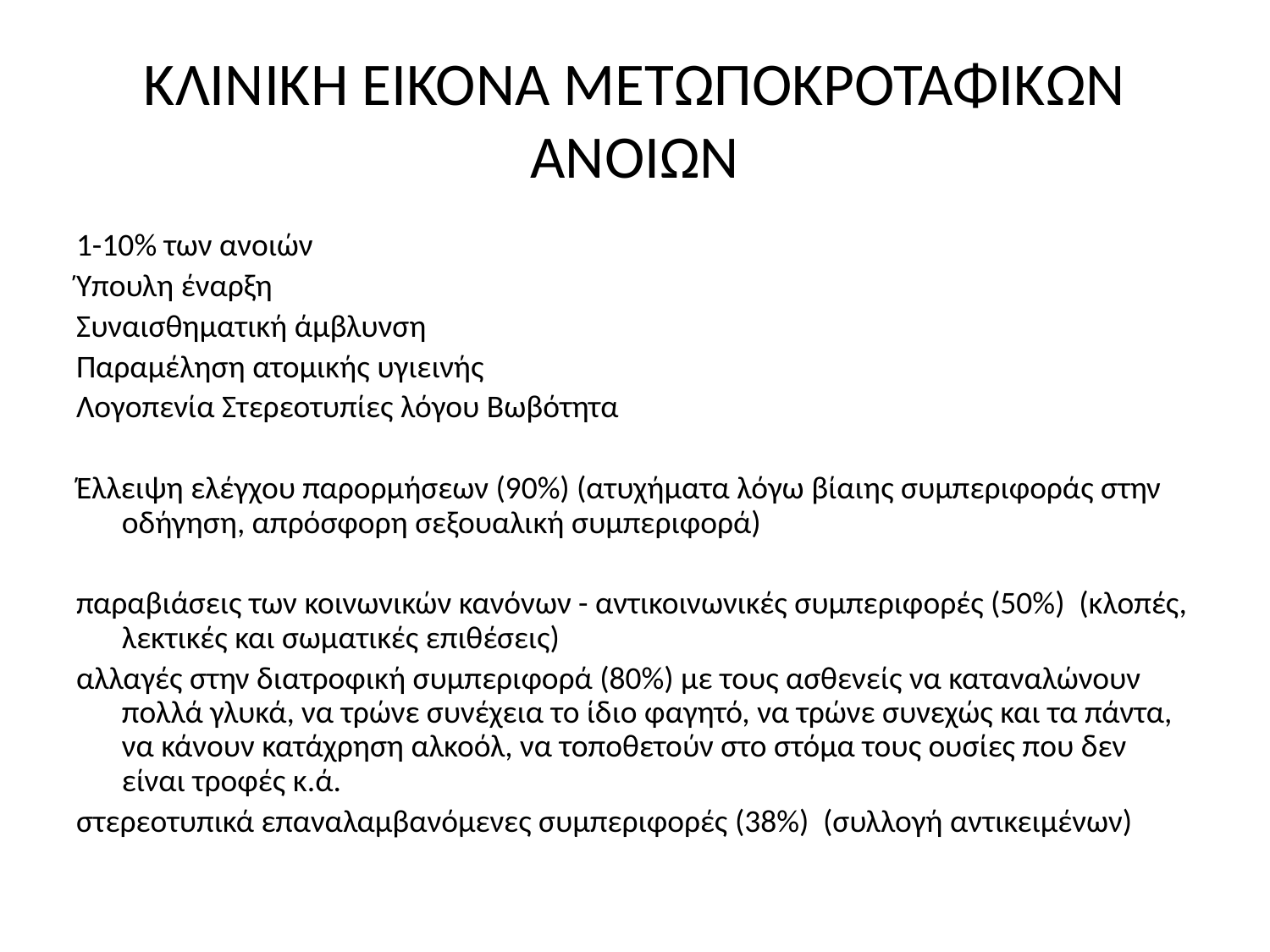

# ΚΛΙΝΙΚΗ ΕΙΚΟΝΑ ΜΕΤΩΠΟΚΡΟΤΑΦΙΚΩΝ ΑΝΟΙΩΝ
1-10% των ανοιών
Ύπουλη έναρξη
Συναισθηματική άμβλυνση
Παραμέληση ατομικής υγιεινής
Λογοπενία Στερεοτυπίες λόγου Βωβότητα

Έλλειψη ελέγχου παρορμήσεων (90%) (ατυχήματα λόγω βίαιης συμπεριφοράς στην οδήγηση, απρόσφορη σεξουαλική συμπεριφορά)

παραβιάσεις των κοινωνικών κανόνων - αντικοινωνικές συμπεριφορές (50%)  (κλοπές, λεκτικές και σωματικές επιθέσεις)
αλλαγές στην διατροφική συμπεριφορά (80%) με τους ασθενείς να καταναλώνουν πολλά γλυκά, να τρώνε συνέχεια το ίδιο φαγητό, να τρώνε συνεχώς και τα πάντα, να κάνουν κατάχρηση αλκοόλ, να τοποθετούν στο στόμα τους ουσίες που δεν είναι τροφές κ.ά.
στερεοτυπικά επαναλαμβανόμενες συμπεριφορές (38%)  (συλλογή αντικειμένων)